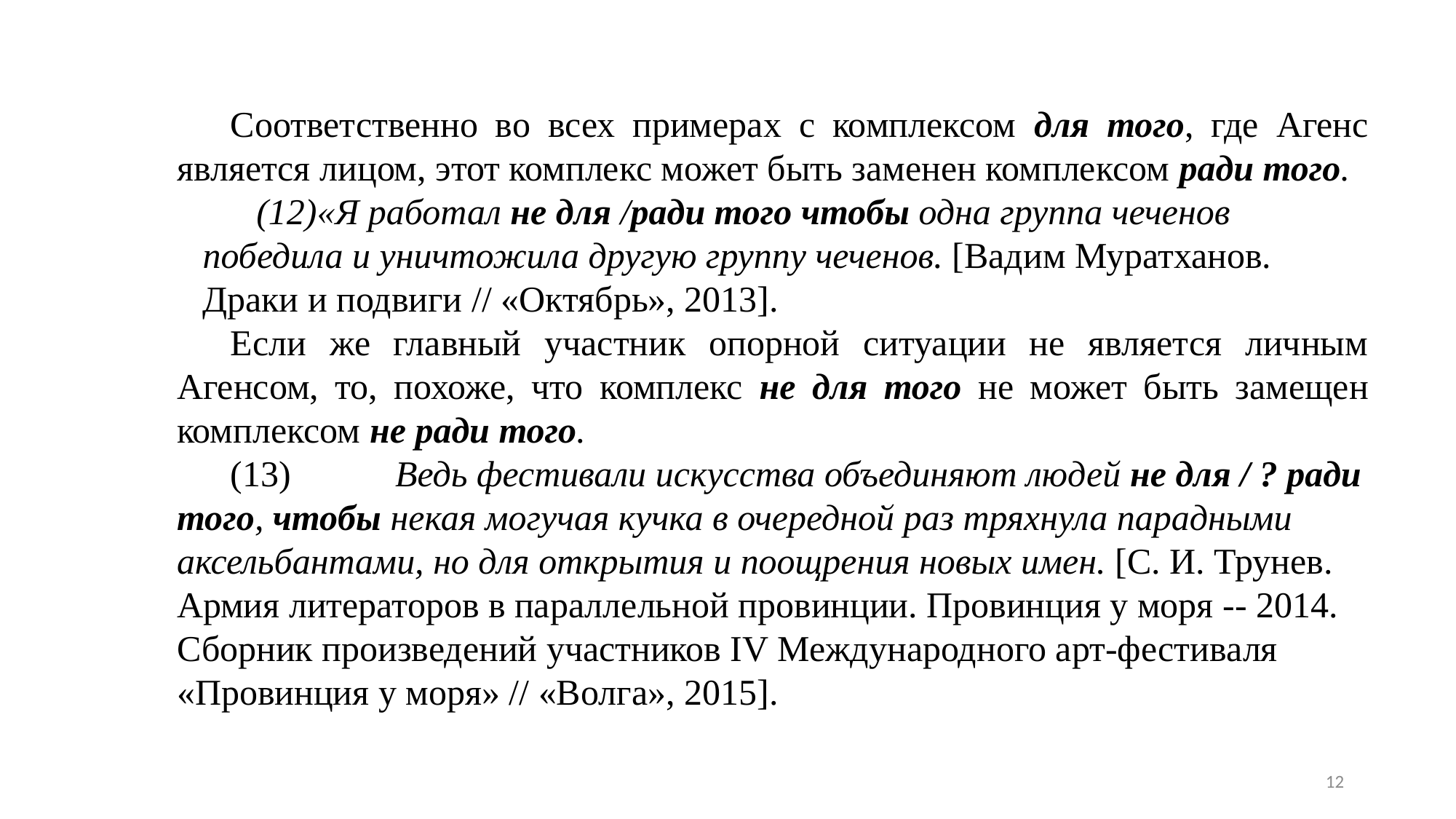

Соответственно во всех примерах с комплексом для того, где Агенс является лицом, этот комплекс может быть заменен комплексом ради того.
«Я работал не для /ради того чтобы одна группа чеченов победила и уничтожила другую группу чеченов. [Вадим Муратханов. Драки и подвиги // «Октябрь», 2013].
Если же главный участник опорной ситуации не является личным Агенсом, то, похоже, что комплекс не для того не может быть замещен комплексом не ради того.
(13) 	Ведь фестивали искусства объединяют людей не для / ? ради того, чтобы некая могучая кучка в очередной раз тряхнула парадными аксельбантами, но для открытия и поощрения новых имен. [С. И. Трунев. Армия литераторов в параллельной провинции. Провинция у моря -- 2014. Сборник произведений участников IV Международного арт-фестиваля «Провинция у моря» // «Волга», 2015].

12